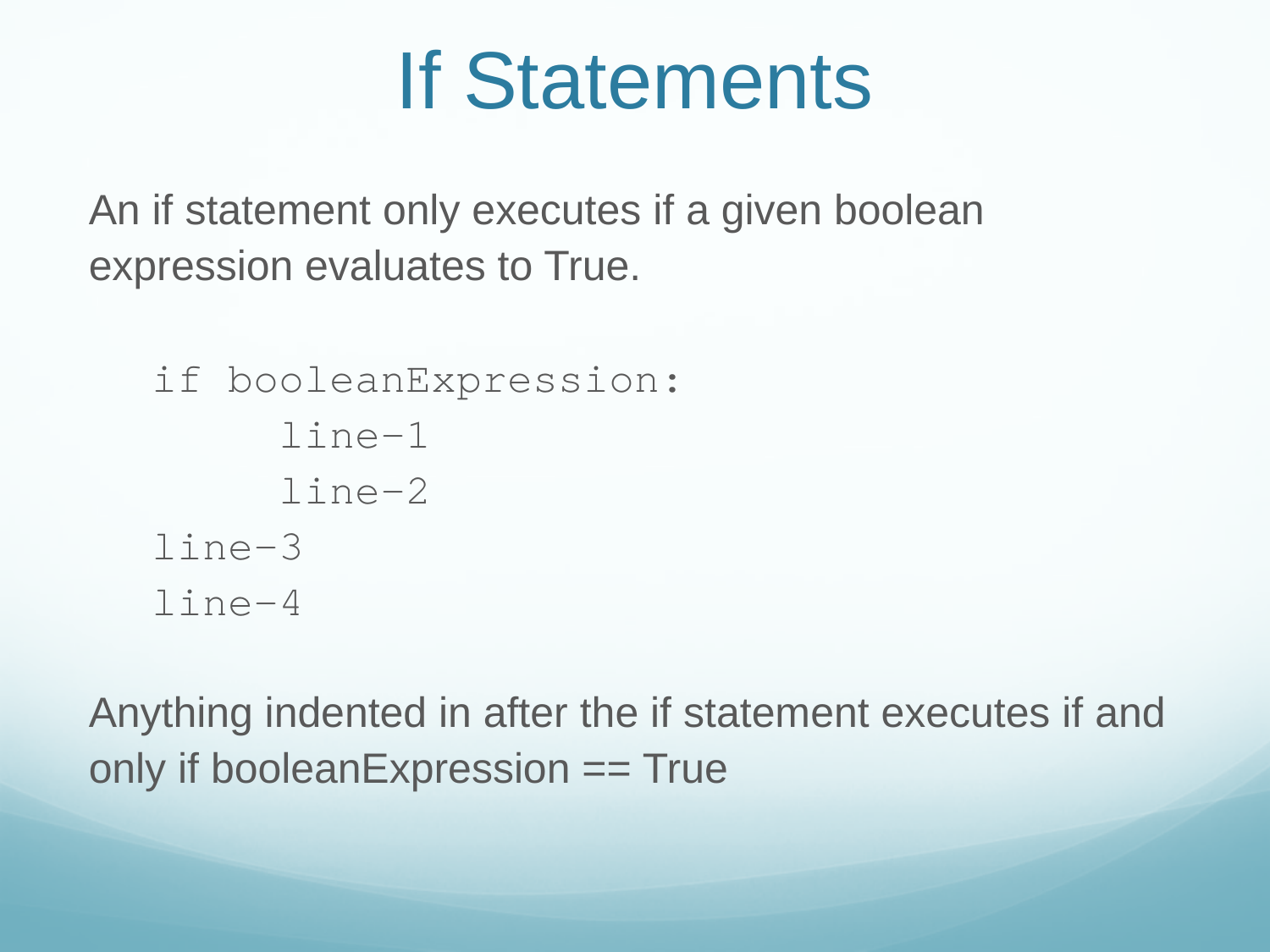

If Statements
An if statement only executes if a given boolean expression evaluates to True.

if booleanExpression:
	line-1
	line-2
line-3
line-4

Anything indented in after the if statement executes if and only if booleanExpression == True